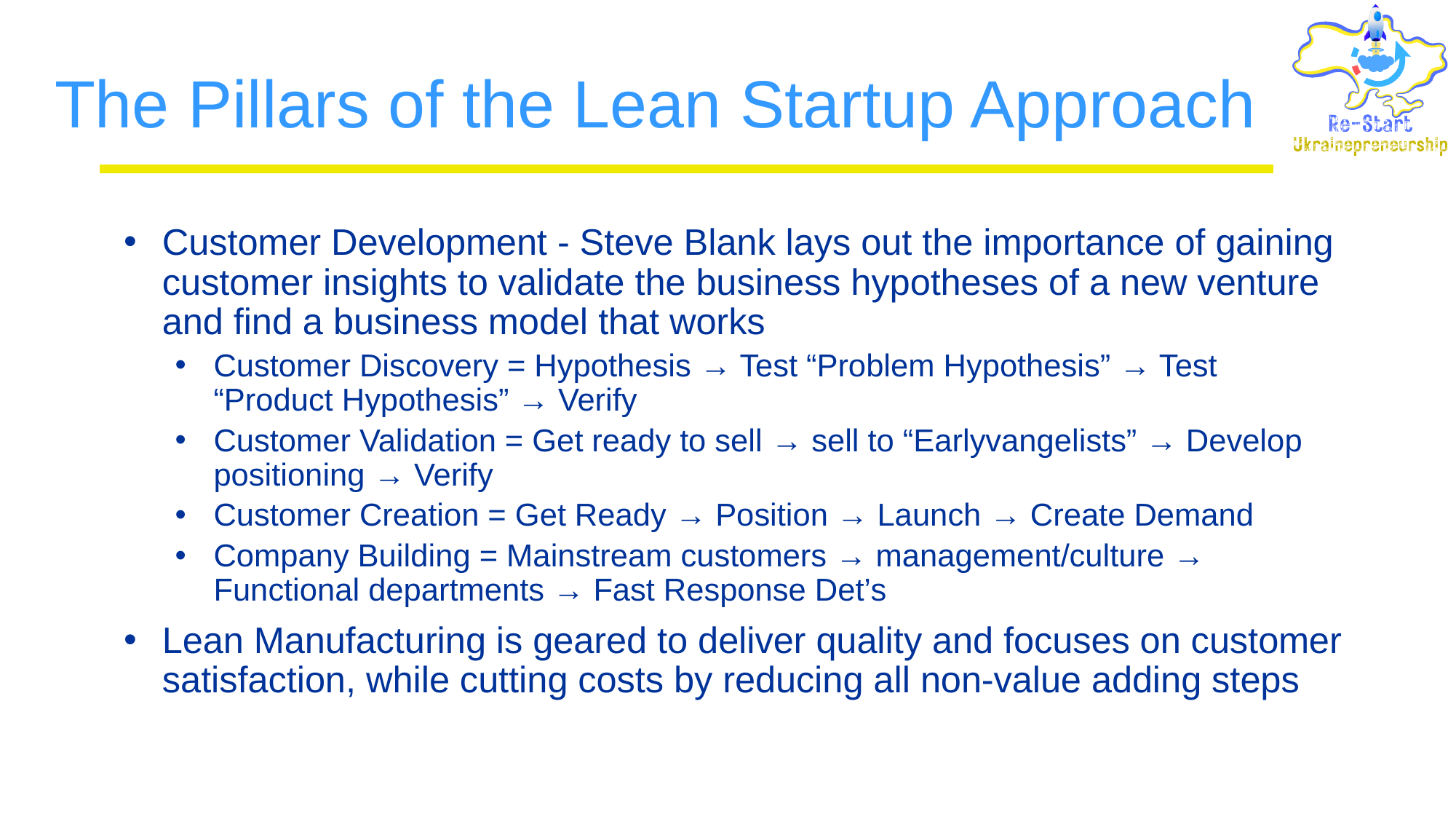

# The Pillars of the Lean Startup Approach
Customer Development - Steve Blank lays out the importance of gaining customer insights to validate the business hypotheses of a new venture and find a business model that works
Customer Discovery = Hypothesis → Test “Problem Hypothesis” → Test “Product Hypothesis” → Verify
Customer Validation = Get ready to sell → sell to “Earlyvangelists” → Develop positioning → Verify
Customer Creation = Get Ready → Position → Launch → Create Demand
Company Building = Mainstream customers → management/culture → Functional departments → Fast Response Det’s
Lean Manufacturing is geared to deliver quality and focuses on customer satisfaction, while cutting costs by reducing all non-value adding steps